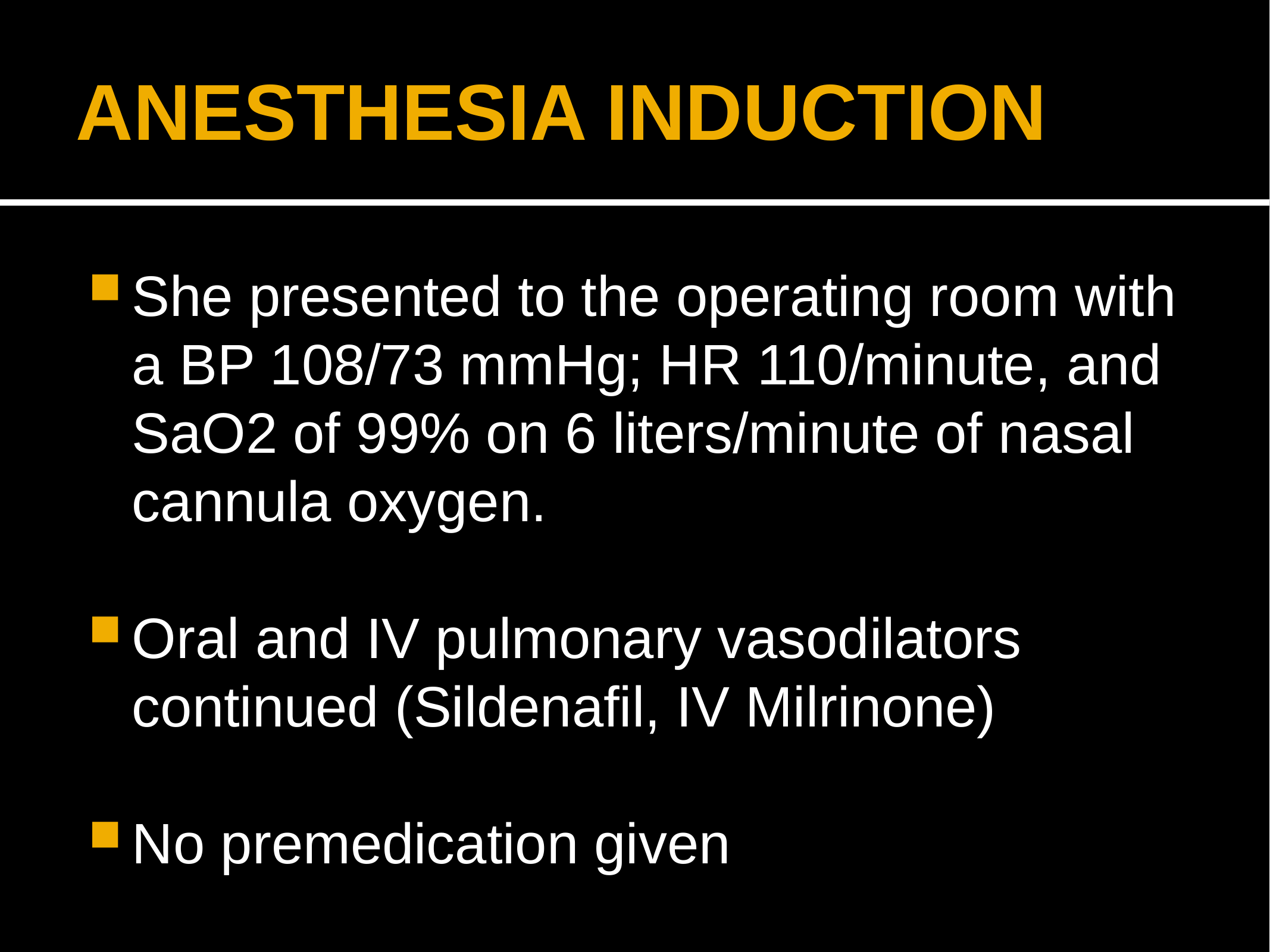

# ANESTHESIA INDUCTION
She presented to the operating room with a BP 108/73 mmHg; HR 110/minute, and SaO2 of 99% on 6 liters/minute of nasal cannula oxygen.

Oral and IV pulmonary vasodilators continued (Sildenafil, IV Milrinone)

No premedication given